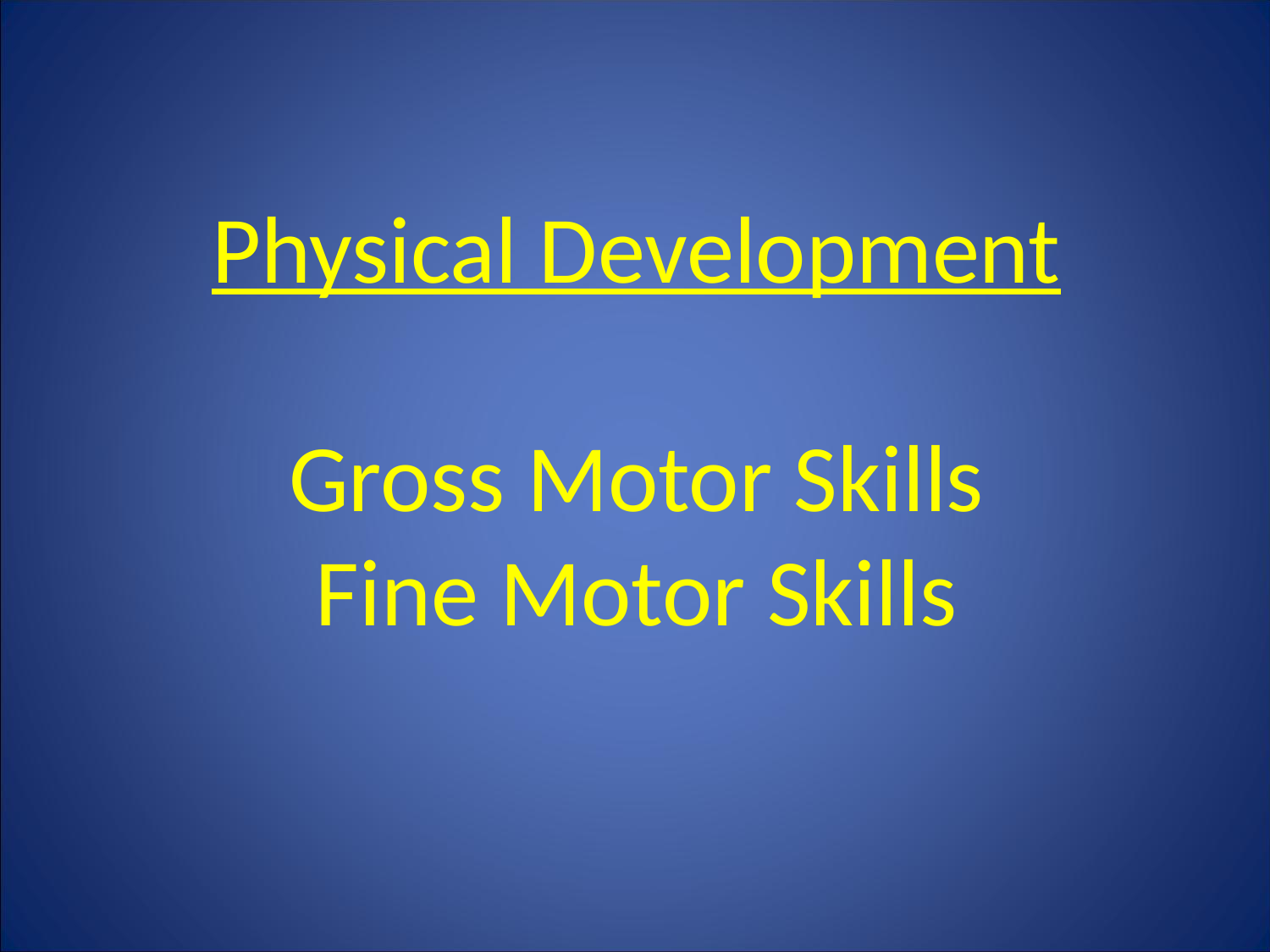

# Physical Development Gross Motor Skills Fine Motor Skills